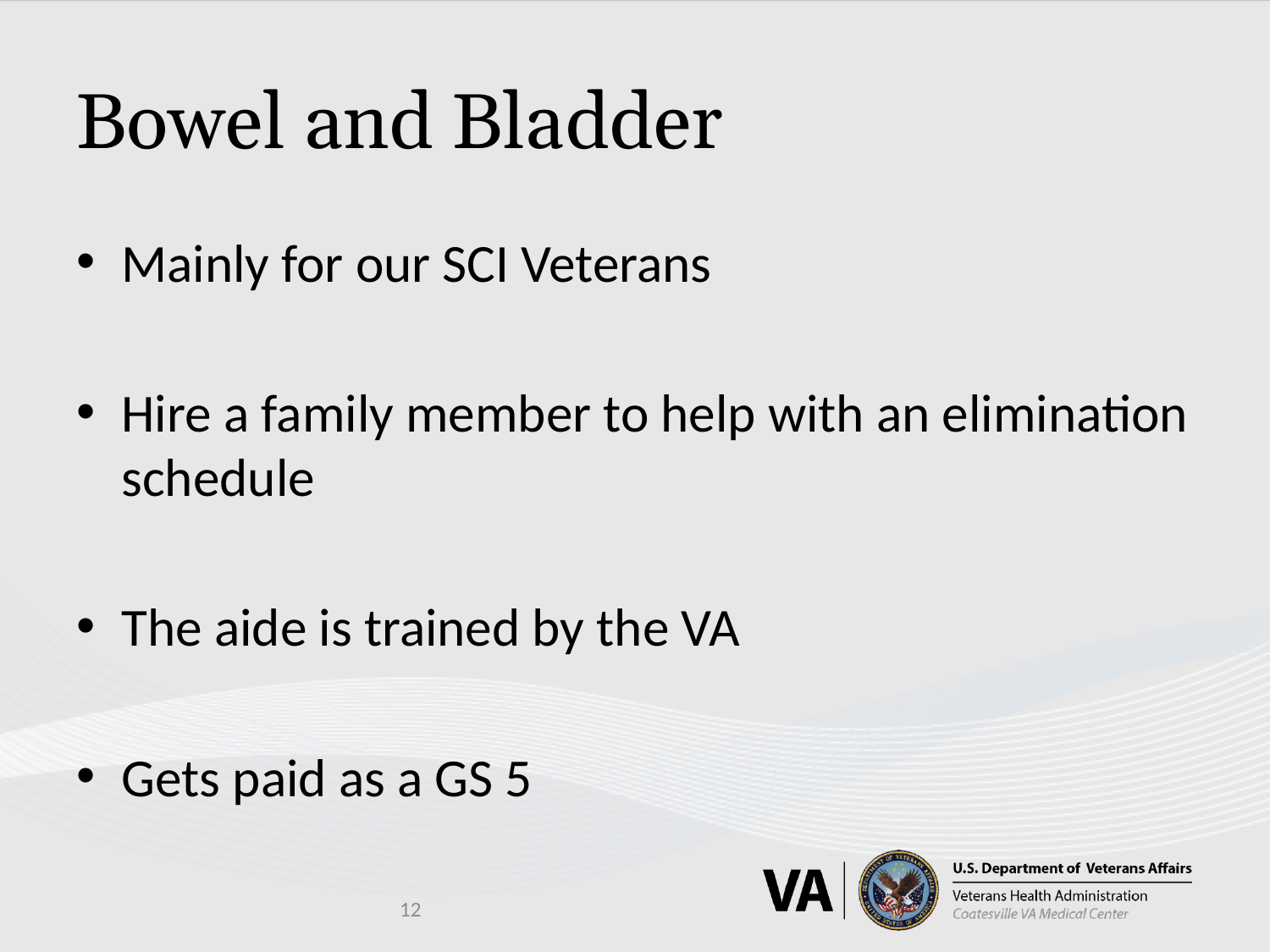

# Bowel and Bladder
Mainly for our SCI Veterans

Hire a family member to help with an elimination schedule

The aide is trained by the VA

Gets paid as a GS 5

12